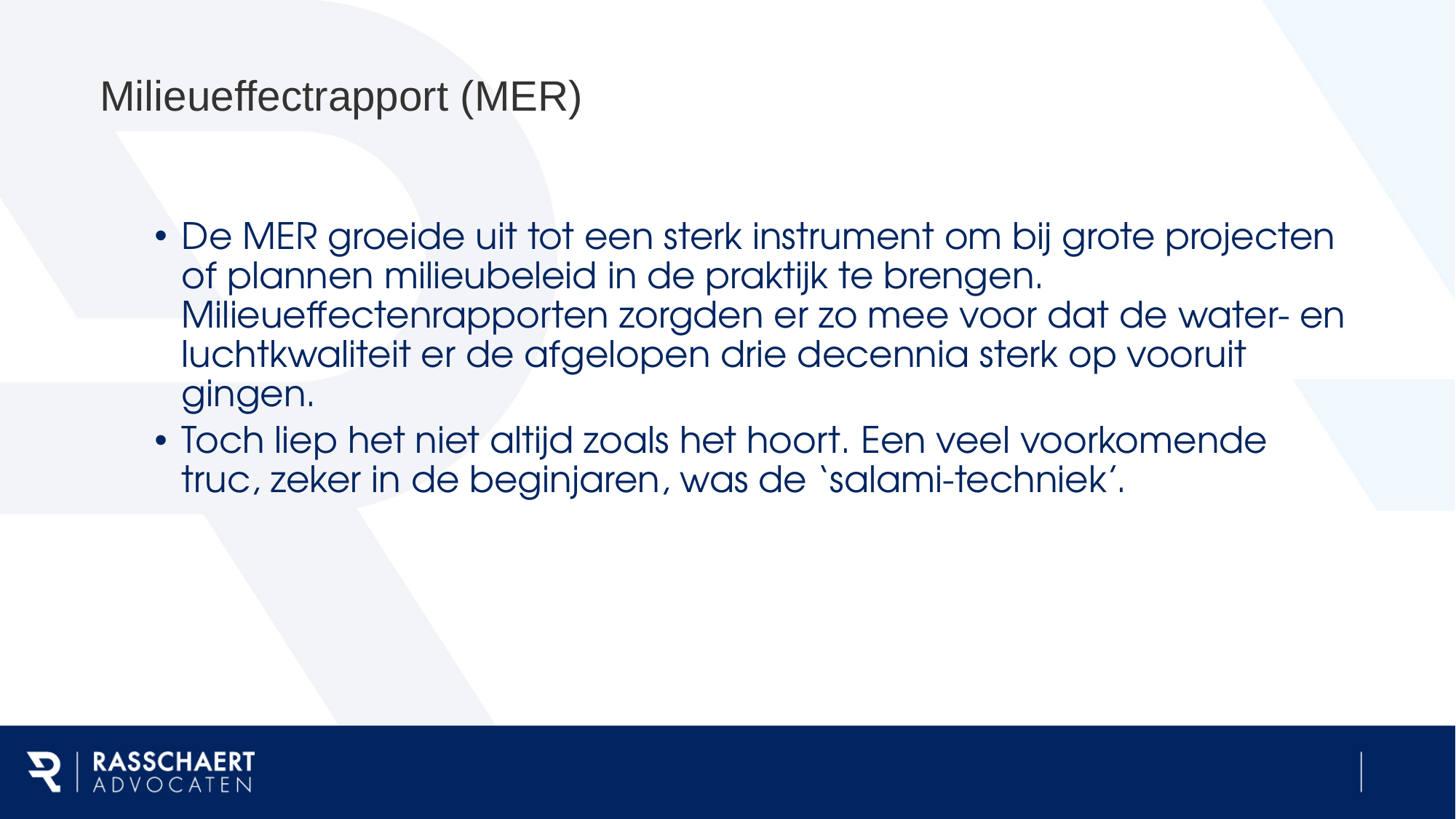

# Milieueffectrapport (MER)
De MER groeide uit tot een sterk instrument om bij grote projecten of plannen milieubeleid in de praktijk te brengen. Milieueffectenrapporten zorgden er zo mee voor dat de water- en luchtkwaliteit er de afgelopen drie decennia sterk op vooruit gingen.
Toch liep het niet altijd zoals het hoort. Een veel voorkomende truc, zeker in de beginjaren, was de ‘salami-techniek’.